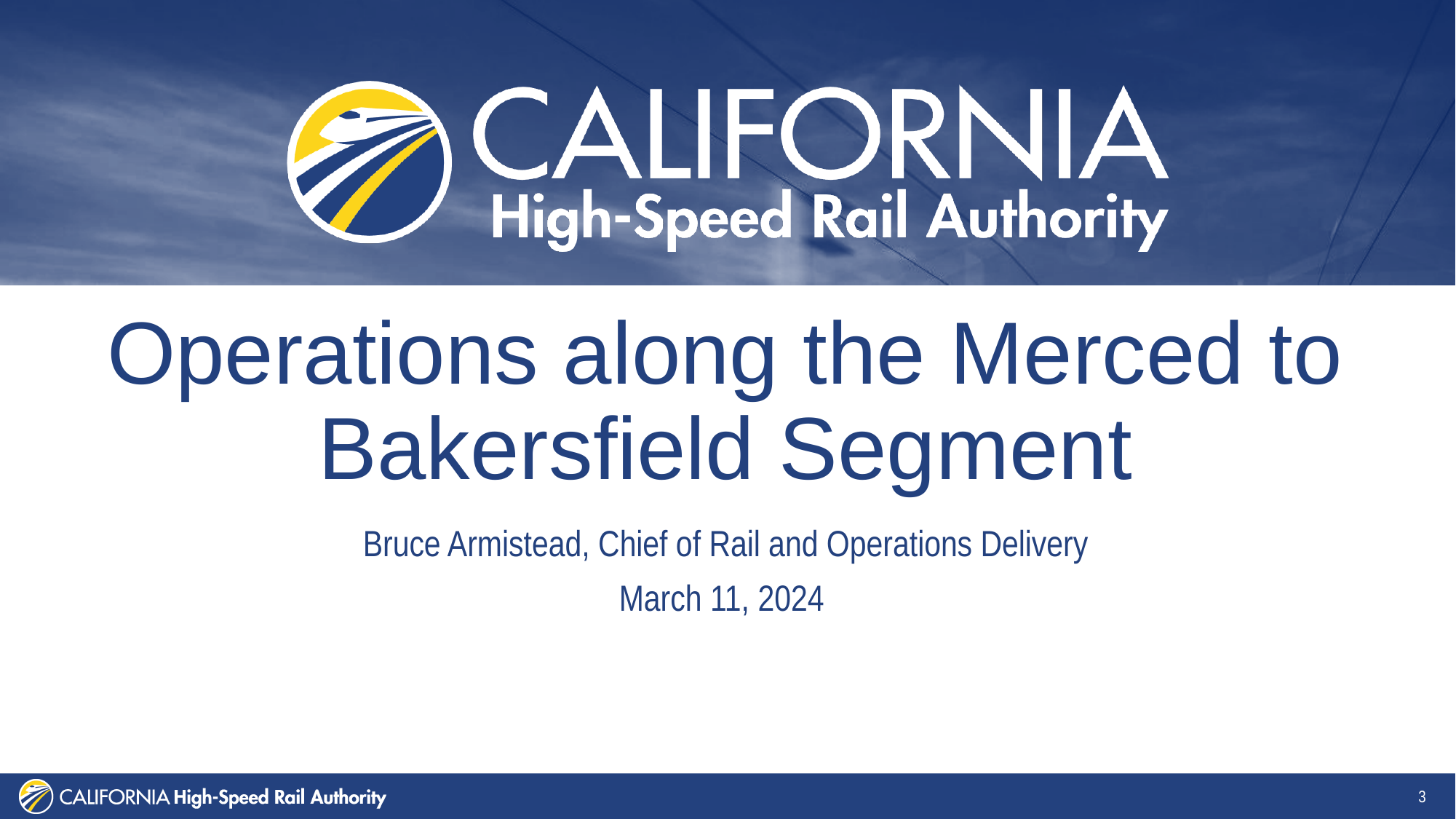

# Operations along the Merced to Bakersfield Segment
Bruce Armistead, Chief of Rail and Operations Delivery
March 11, 2024
3